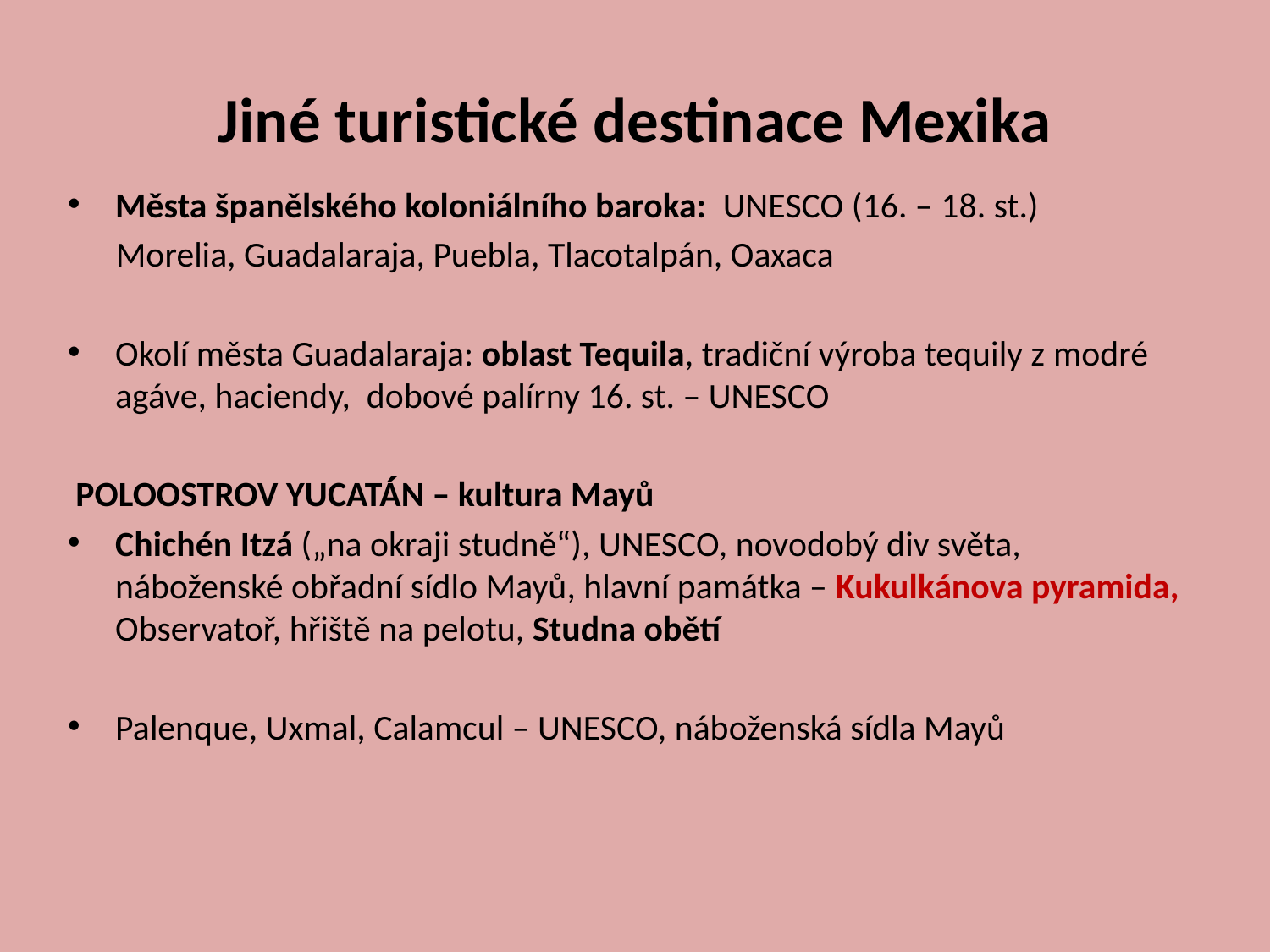

# Jiné turistické destinace Mexika
Města španělského koloniálního baroka:  UNESCO (16. – 18. st.)
      Morelia, Guadalaraja, Puebla, Tlacotalpán, Oaxaca

Okolí města Guadalaraja: oblast Tequila, tradiční výroba tequily z modré agáve, haciendy,  dobové palírny 16. st. – UNESCO

 POLOOSTROV YUCATÁN – kultura Mayů
Chichén Itzá („na okraji studně“), UNESCO, novodobý div světa, náboženské obřadní sídlo Mayů, hlavní památka – Kukulkánova pyramida, Observatoř, hřiště na pelotu, Studna obětí

Palenque, Uxmal, Calamcul – UNESCO, náboženská sídla Mayů